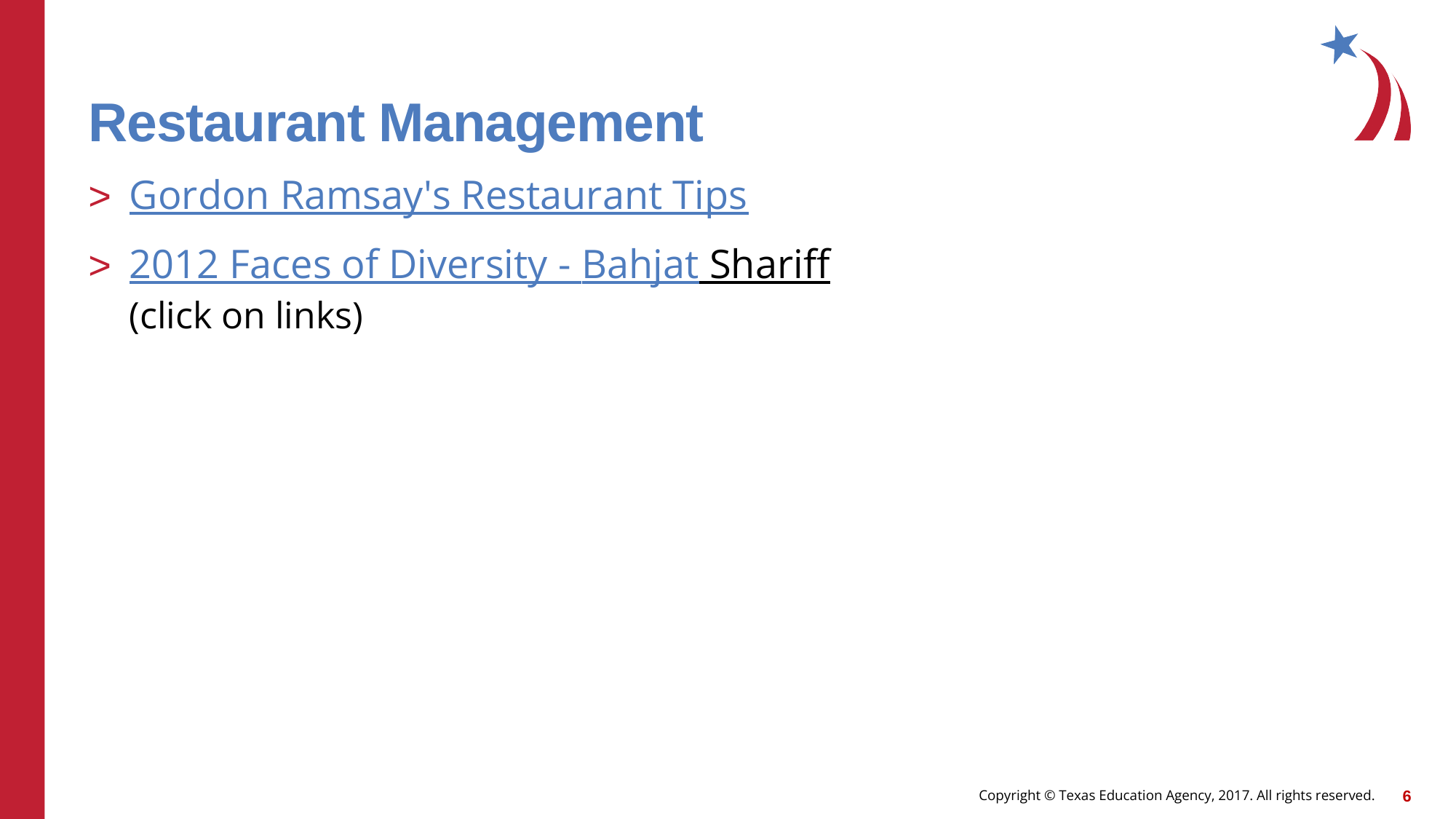

# Restaurant Management
Gordon Ramsay's Restaurant Tips
2012 Faces of Diversity - Bahjat Shariff
(click on links)